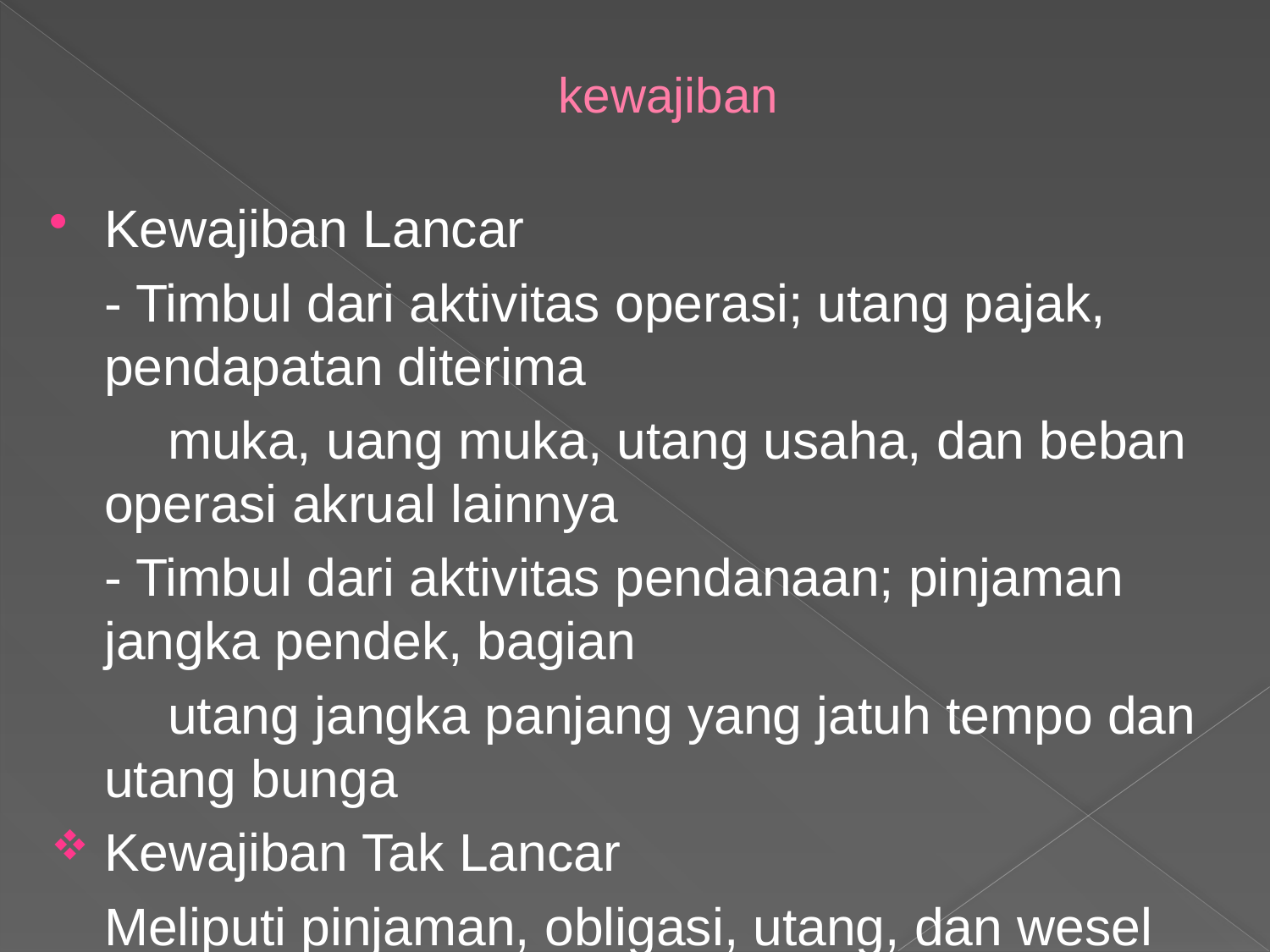

# kewajiban
Kewajiban Lancar
	- Timbul dari aktivitas operasi; utang pajak, pendapatan diterima
        muka, uang muka, utang usaha, dan beban operasi akrual lainnya
	- Timbul dari aktivitas pendanaan; pinjaman jangka pendek, bagian
        utang jangka panjang yang jatuh tempo dan utang bunga
Kewajiban Tak Lancar
	Meliputi pinjaman, obligasi, utang, dan wesel bayar.